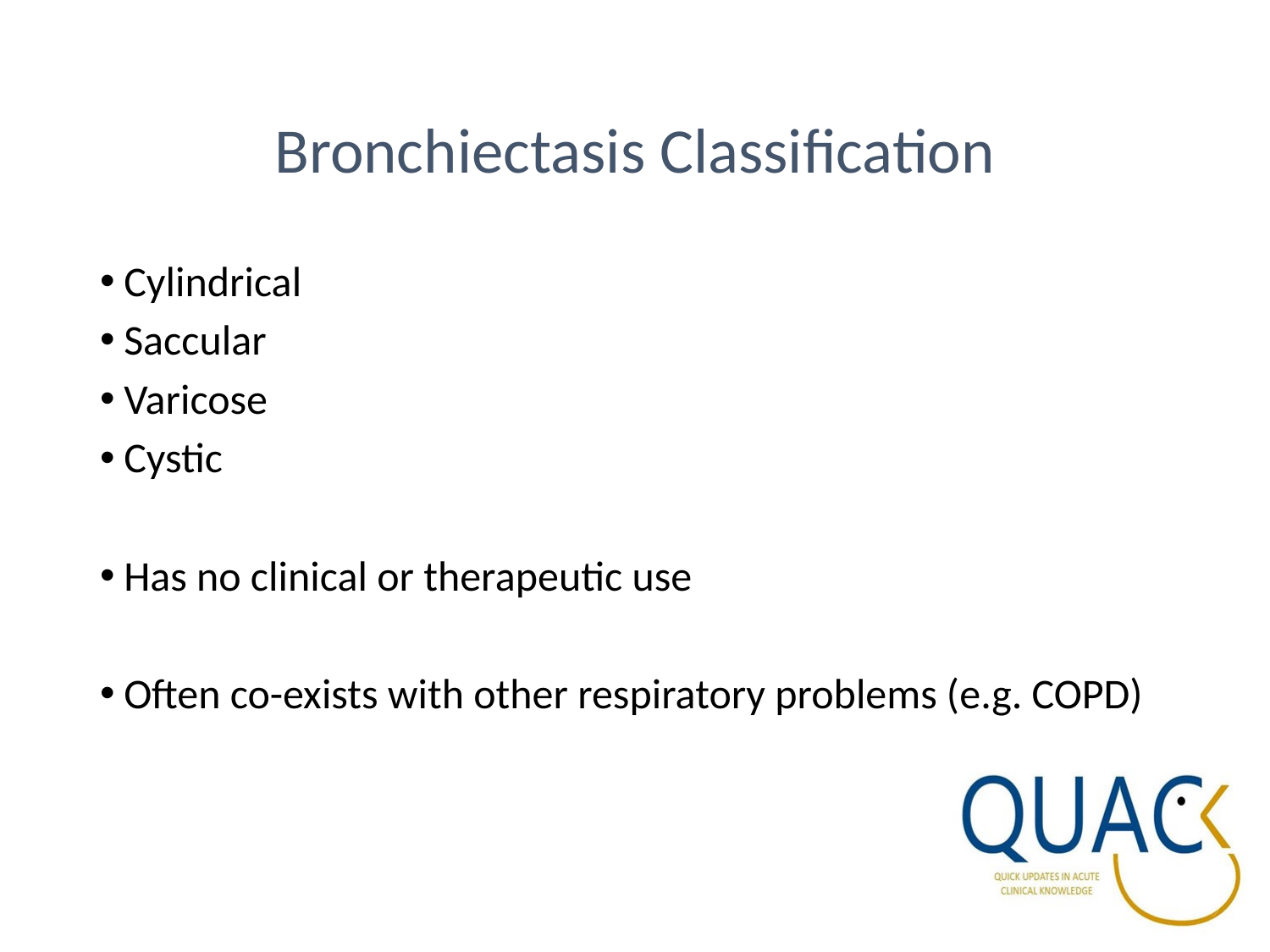

Bronchiectasis Classification
Cylindrical
Saccular
Varicose
Cystic

Has no clinical or therapeutic use

Often co-exists with other respiratory problems (e.g. COPD)